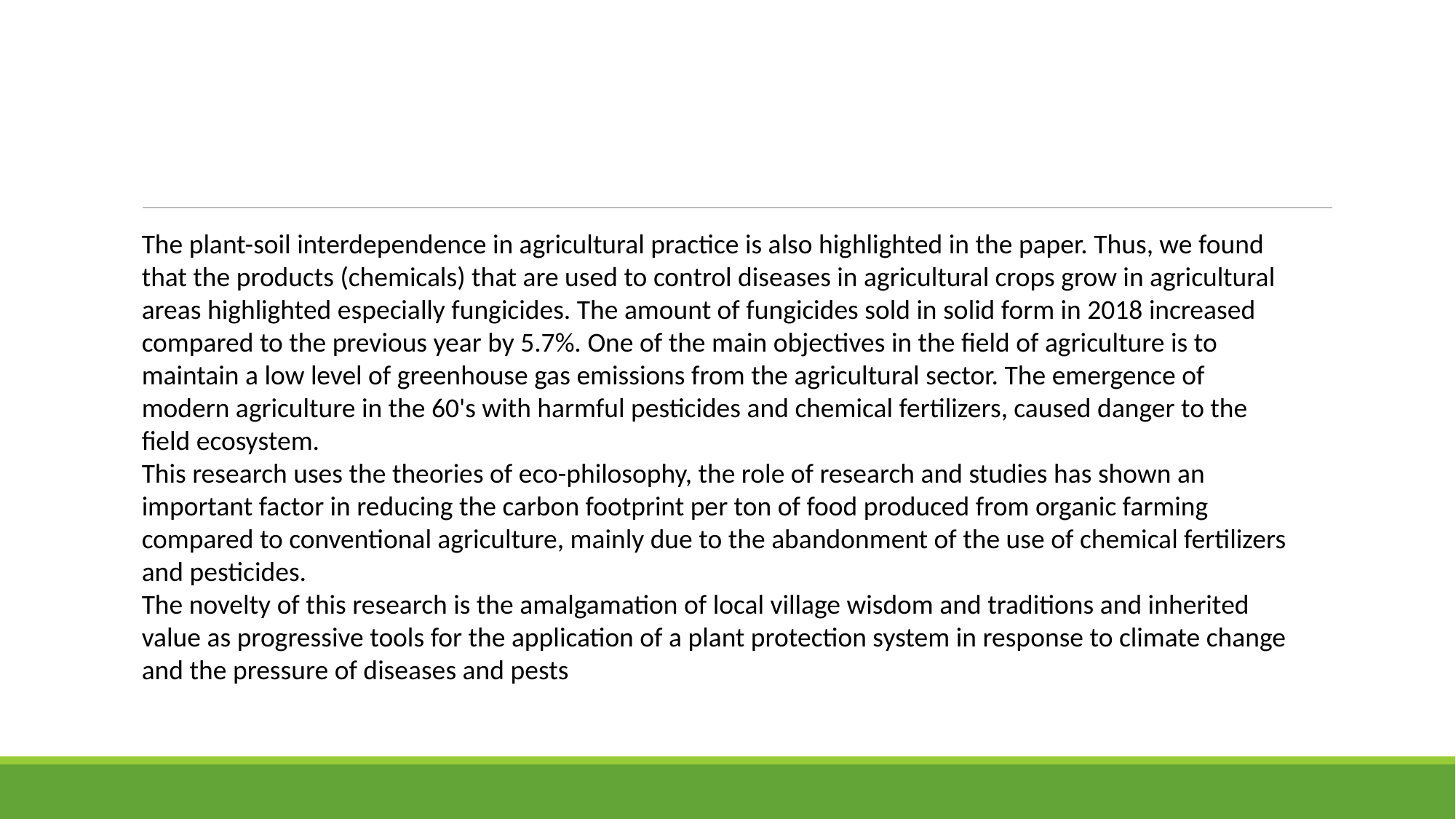

#

The plant-soil interdependence in agricultural practice is also highlighted in the paper. Thus, we found that the products (chemicals) that are used to control diseases in agricultural crops grow in agricultural areas highlighted especially fungicides. The amount of fungicides sold in solid form in 2018 increased compared to the previous year by 5.7%. One of the main objectives in the field of agriculture is to maintain a low level of greenhouse gas emissions from the agricultural sector. The emergence of modern agriculture in the 60's with harmful pesticides and chemical fertilizers, caused danger to the field ecosystem.
This research uses the theories of eco-philosophy, the role of research and studies has shown an important factor in reducing the carbon footprint per ton of food produced from organic farming compared to conventional agriculture, mainly due to the abandonment of the use of chemical fertilizers and pesticides.
The novelty of this research is the amalgamation of local village wisdom and traditions and inherited value as progressive tools for the application of a plant protection system in response to climate change and the pressure of diseases and pests